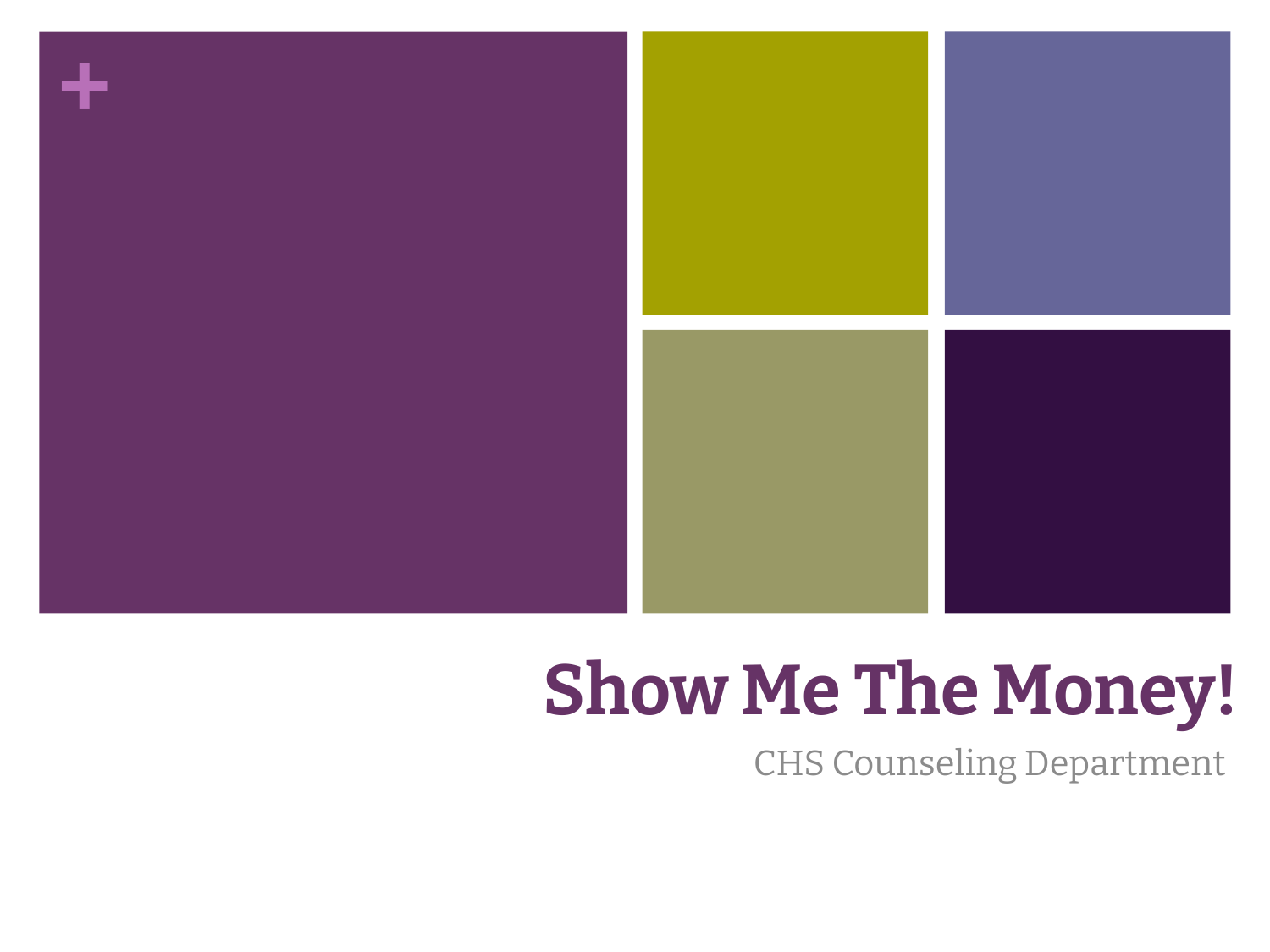

# Show Me The Money!
CHS Counseling Department